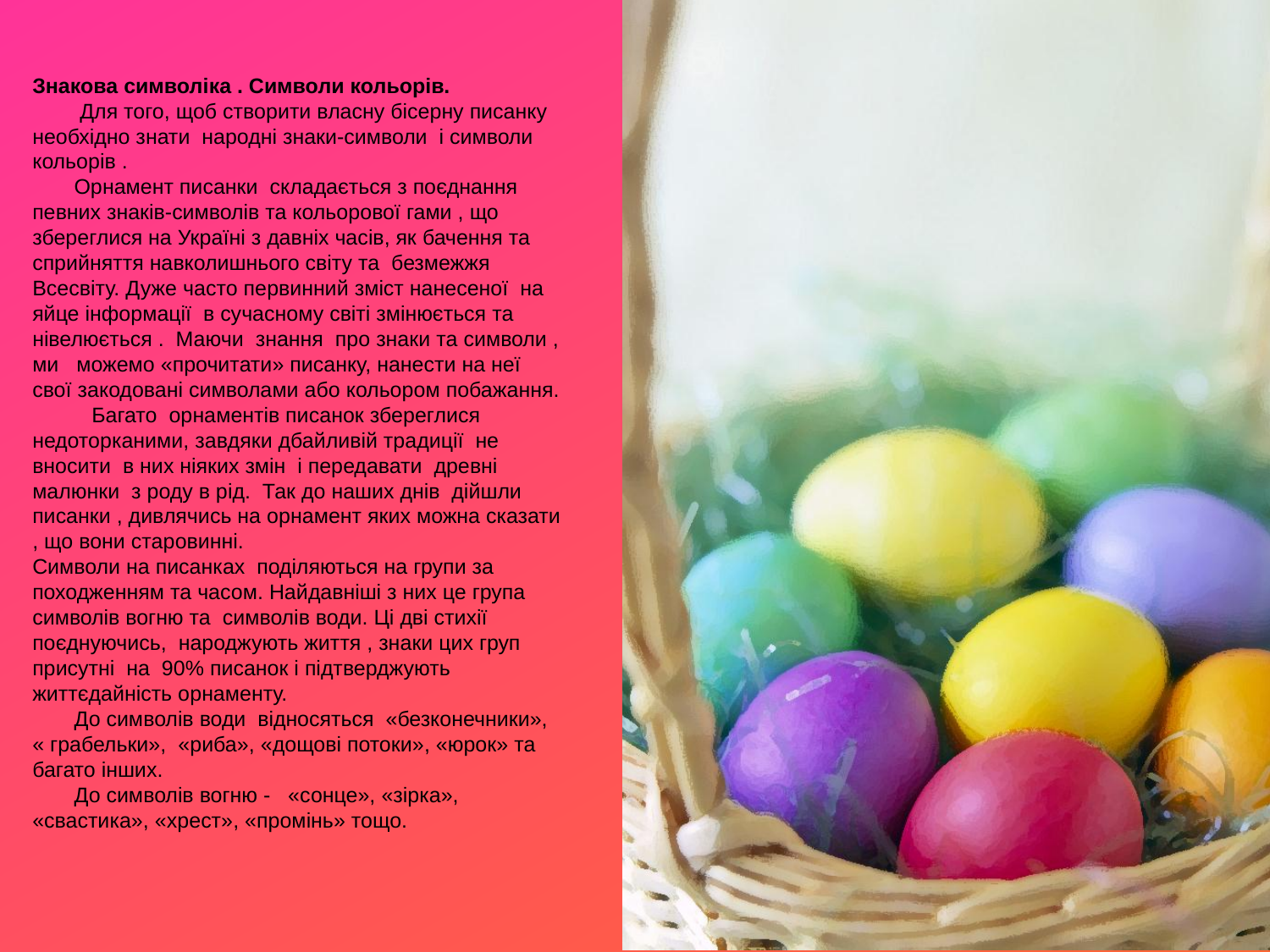

Знакова символіка . Символи кольорів.
        Для того, щоб створити власну бісерну писанку необхідно знати  народні знаки-символи  і символи  кольорів .
       Орнамент писанки  складається з поєднання певних знаків-символів та кольорової гами , що збереглися на Україні з давніх часів, як бачення та сприйняття навколишнього світу та  безмежжя Всесвіту. Дуже часто первинний зміст нанесеної  на яйце інформації  в сучасному світі змінюється та  нівелюється .  Маючи  знання  про знаки та символи , ми   можемо «прочитати» писанку, нанести на неї свої закодовані символами або кольором побажання.
          Багато  орнаментів писанок збереглися недоторканими, завдяки дбайливій традиції  не вносити  в них ніяких змін  і передавати  древні малюнки  з роду в рід.  Так до наших днів  дійшли писанки , дивлячись на орнамент яких можна сказати , що вони старовинні.
Символи на писанках  поділяються на групи за походженням та часом. Найдавніші з них це група символів вогню та  символів води. Ці дві стихії поєднуючись,  народжують життя , знаки цих груп  присутні  на  90% писанок і підтверджують життєдайність орнаменту.
       До символів води  відносяться  «безконечники»,  « грабельки»,  «риба», «дощові потоки», «юрок» та багато інших.
       До символів вогню -   «сонце», «зірка», «свастика», «хрест», «промінь» тощо.